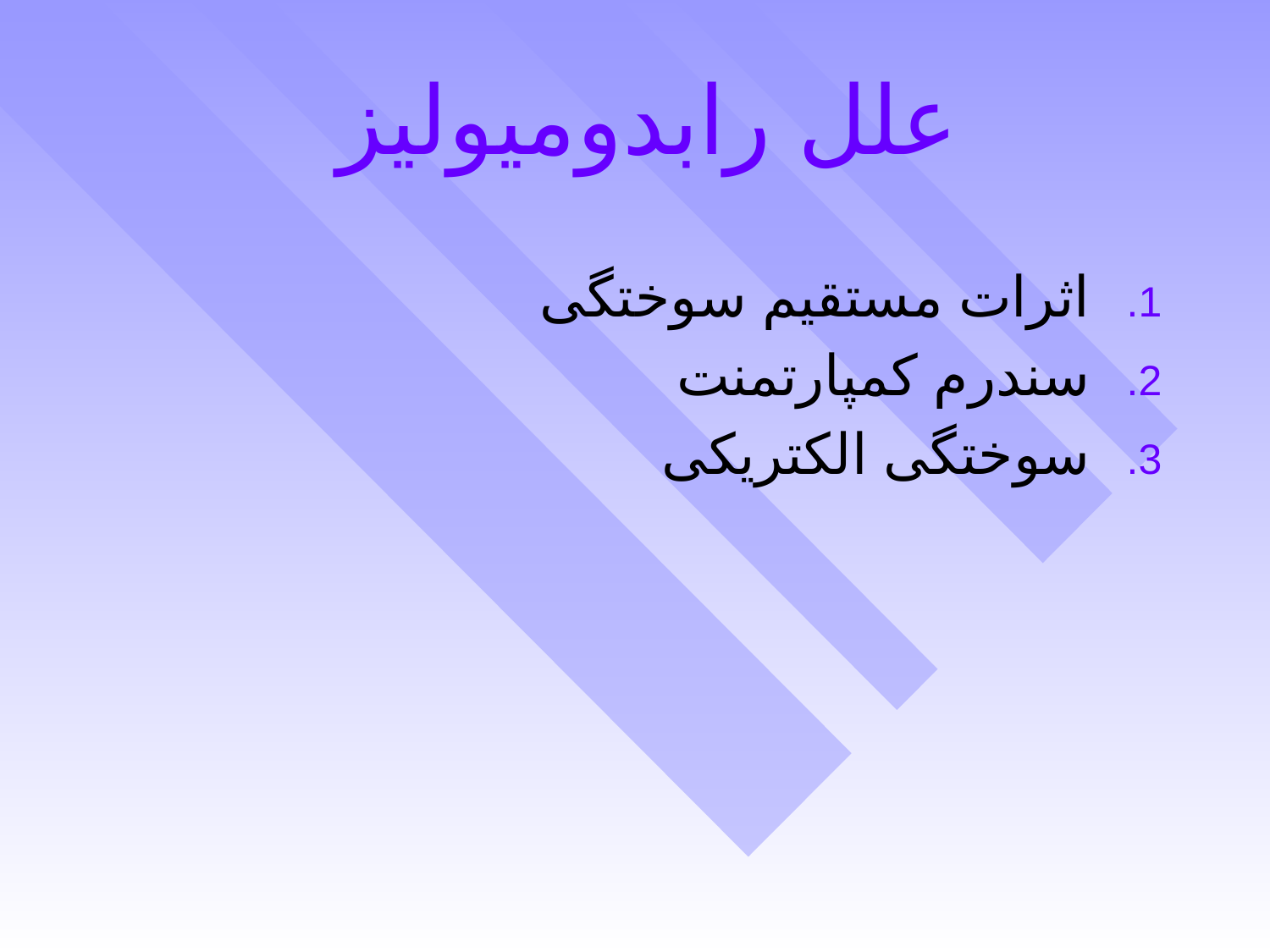

# علل رابدومیولیز
اثرات مستقیم سوختگی
سندرم کمپارتمنت
سوختگی الکتریکی